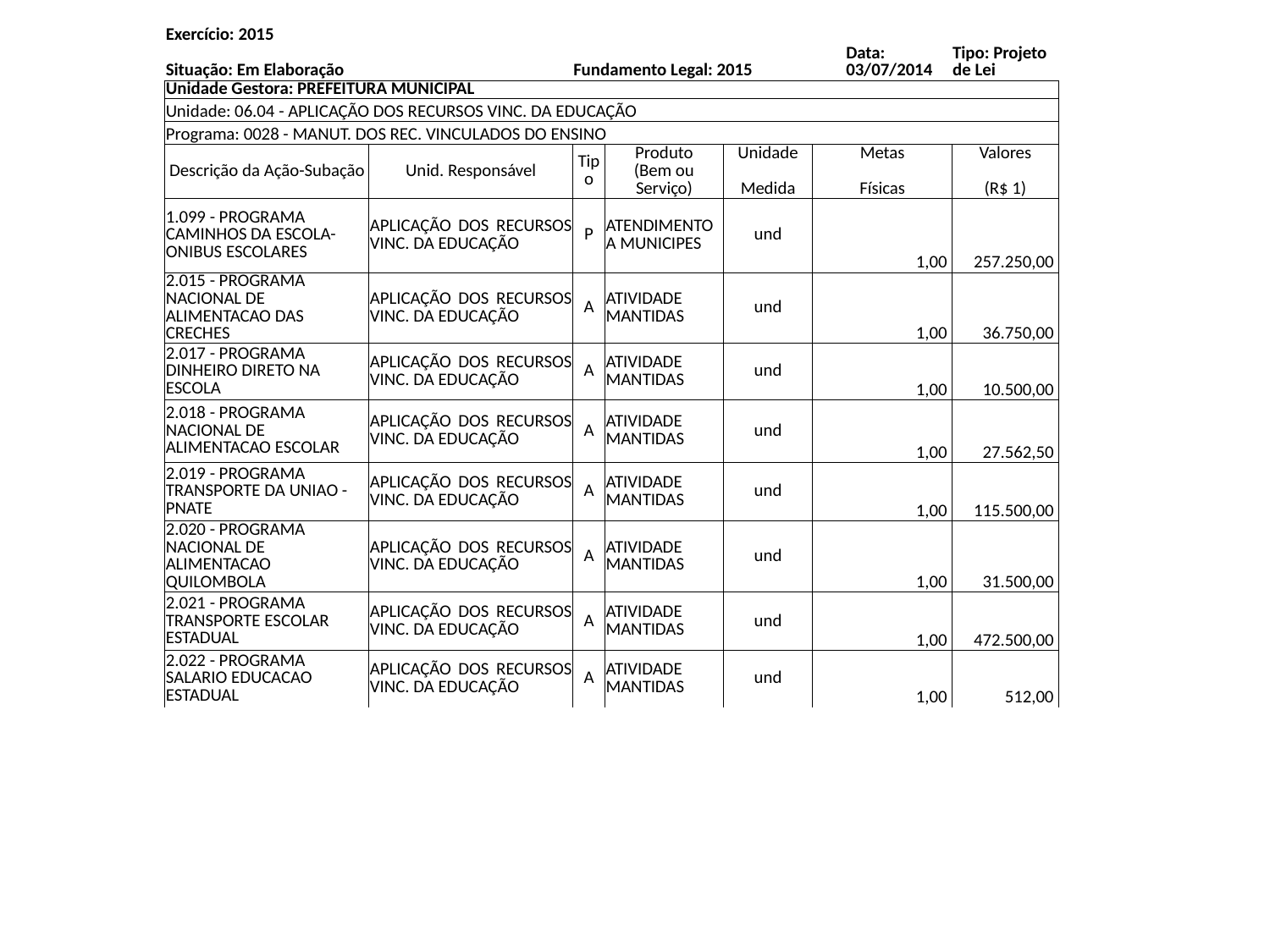

| Exercício: 2015 |  |  |  |  |  |  |  |
| --- | --- | --- | --- | --- | --- | --- | --- |
| Situação: Em Elaboração |  | Fundamento Legal: 2015 |  |  |  | Data: 03/07/2014 | Tipo: Projeto de Lei |
| Unidade Gestora: PREFEITURA MUNICIPAL |  |  |  |  |  |  |  |
| Unidade: 06.04 - APLICAÇÃO DOS RECURSOS VINC. DA EDUCAÇÃO |  |  |  |  |  |  |  |
| Programa: 0028 - MANUT. DOS REC. VINCULADOS DO ENSINO |  |  |  |  |  |  |  |
| Descrição da Ação-Subação | Unid. Responsável | Tipo | Produto | Unidade | Metas |  | Valores |
|  |  |  | (Bem ou Serviço) | Medida | Físicas |  | (R$ 1) |
| 1.099 - PROGRAMA CAMINHOS DA ESCOLA-ONIBUS ESCOLARES | APLICAÇÃO DOS RECURSOS VINC. DA EDUCAÇÃO | P | ATENDIMENTO A MUNICIPES | und | 1,00 |  | 257.250,00 |
| 2.015 - PROGRAMA NACIONAL DE ALIMENTACAO DAS CRECHES | APLICAÇÃO DOS RECURSOS VINC. DA EDUCAÇÃO | A | ATIVIDADE MANTIDAS | und | 1,00 |  | 36.750,00 |
| 2.017 - PROGRAMA DINHEIRO DIRETO NA ESCOLA | APLICAÇÃO DOS RECURSOS VINC. DA EDUCAÇÃO | A | ATIVIDADE MANTIDAS | und | 1,00 |  | 10.500,00 |
| 2.018 - PROGRAMA NACIONAL DE ALIMENTACAO ESCOLAR | APLICAÇÃO DOS RECURSOS VINC. DA EDUCAÇÃO | A | ATIVIDADE MANTIDAS | und | 1,00 |  | 27.562,50 |
| 2.019 - PROGRAMA TRANSPORTE DA UNIAO - PNATE | APLICAÇÃO DOS RECURSOS VINC. DA EDUCAÇÃO | A | ATIVIDADE MANTIDAS | und | 1,00 |  | 115.500,00 |
| 2.020 - PROGRAMA NACIONAL DE ALIMENTACAO QUILOMBOLA | APLICAÇÃO DOS RECURSOS VINC. DA EDUCAÇÃO | A | ATIVIDADE MANTIDAS | und | 1,00 |  | 31.500,00 |
| 2.021 - PROGRAMA TRANSPORTE ESCOLAR ESTADUAL | APLICAÇÃO DOS RECURSOS VINC. DA EDUCAÇÃO | A | ATIVIDADE MANTIDAS | und | 1,00 |  | 472.500,00 |
| 2.022 - PROGRAMA SALARIO EDUCACAO ESTADUAL | APLICAÇÃO DOS RECURSOS VINC. DA EDUCAÇÃO | A | ATIVIDADE MANTIDAS | und | 1,00 |  | 512,00 |
#